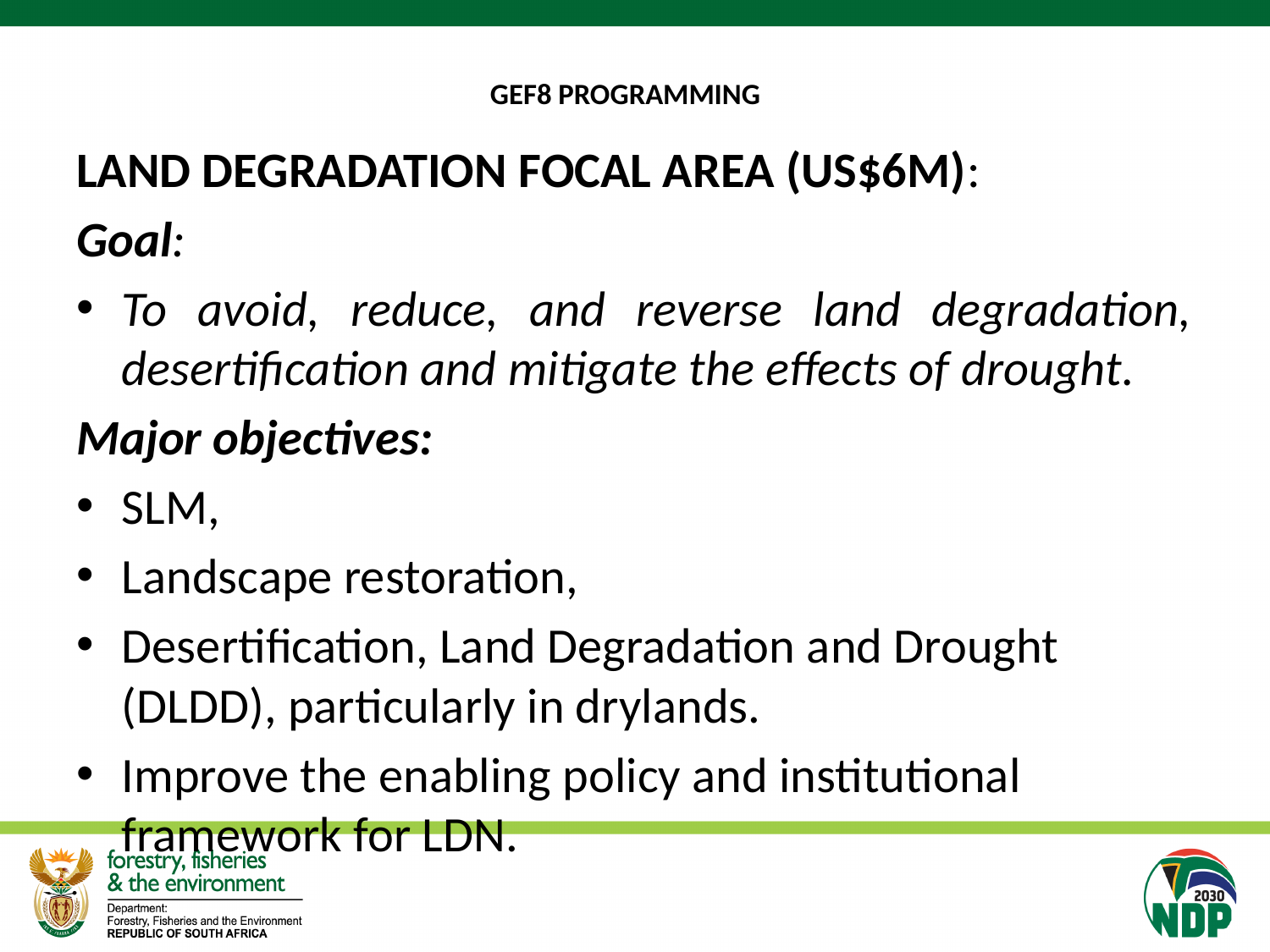

# GEF8 PROGRAMMING
LAND DEGRADATION FOCAL AREA (US$6M):
Goal:
To avoid, reduce, and reverse land degradation, desertification and mitigate the effects of drought.
Major objectives:
SLM,
Landscape restoration,
Desertification, Land Degradation and Drought (DLDD), particularly in drylands.
Improve the enabling policy and institutional framework for LDN.